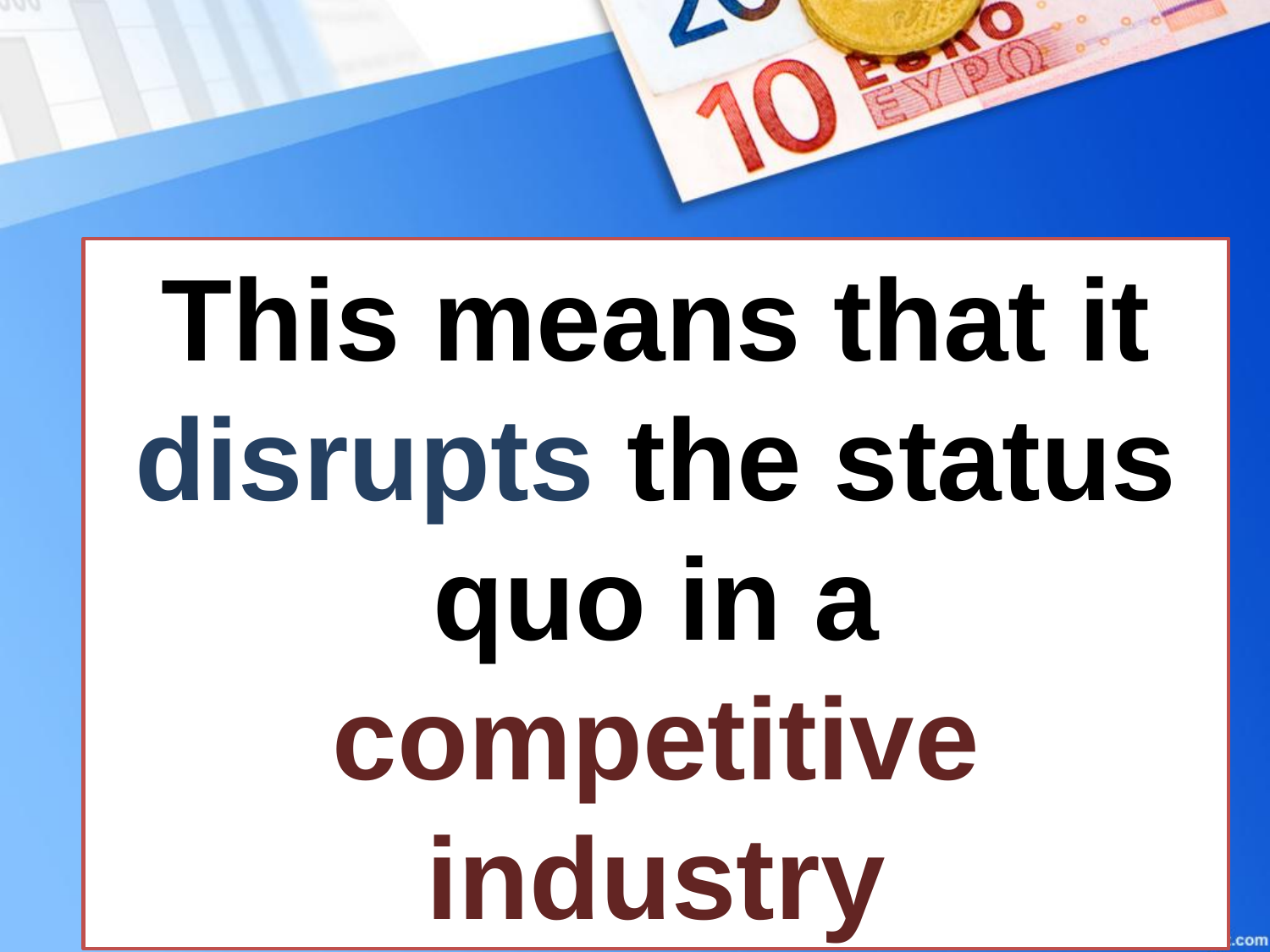

This means that it disrupts the status quo in a competitive industry